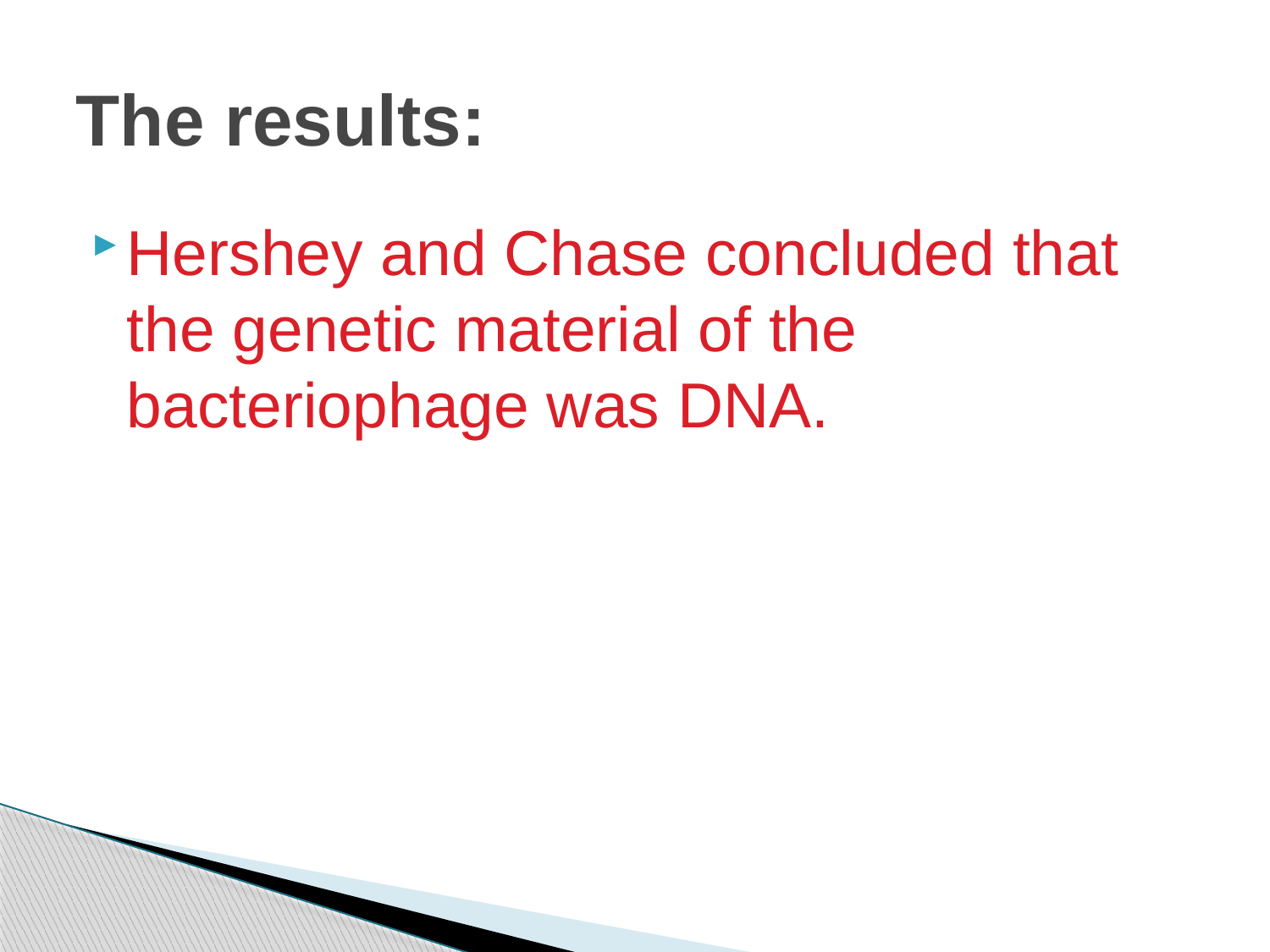

# The results:
Hershey and Chase concluded that the genetic material of the bacteriophage was DNA.